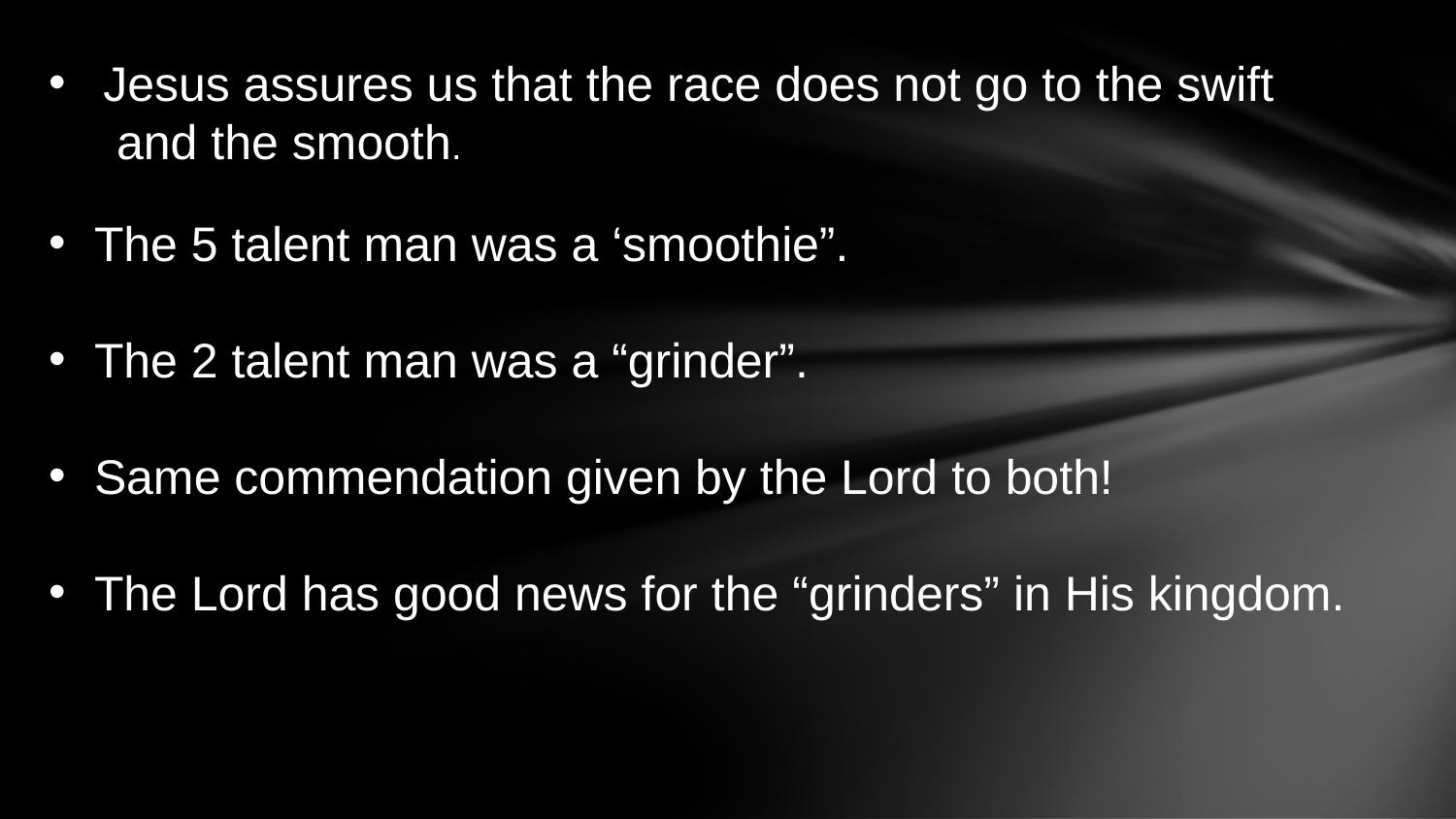

Jesus assures us that the race does not go to the swift
     and the smooth.

The 5 talent man was a ‘smoothie”.

The 2 talent man was a “grinder”.

Same commendation given by the Lord to both!

The Lord has good news for the “grinders” in His kingdom.